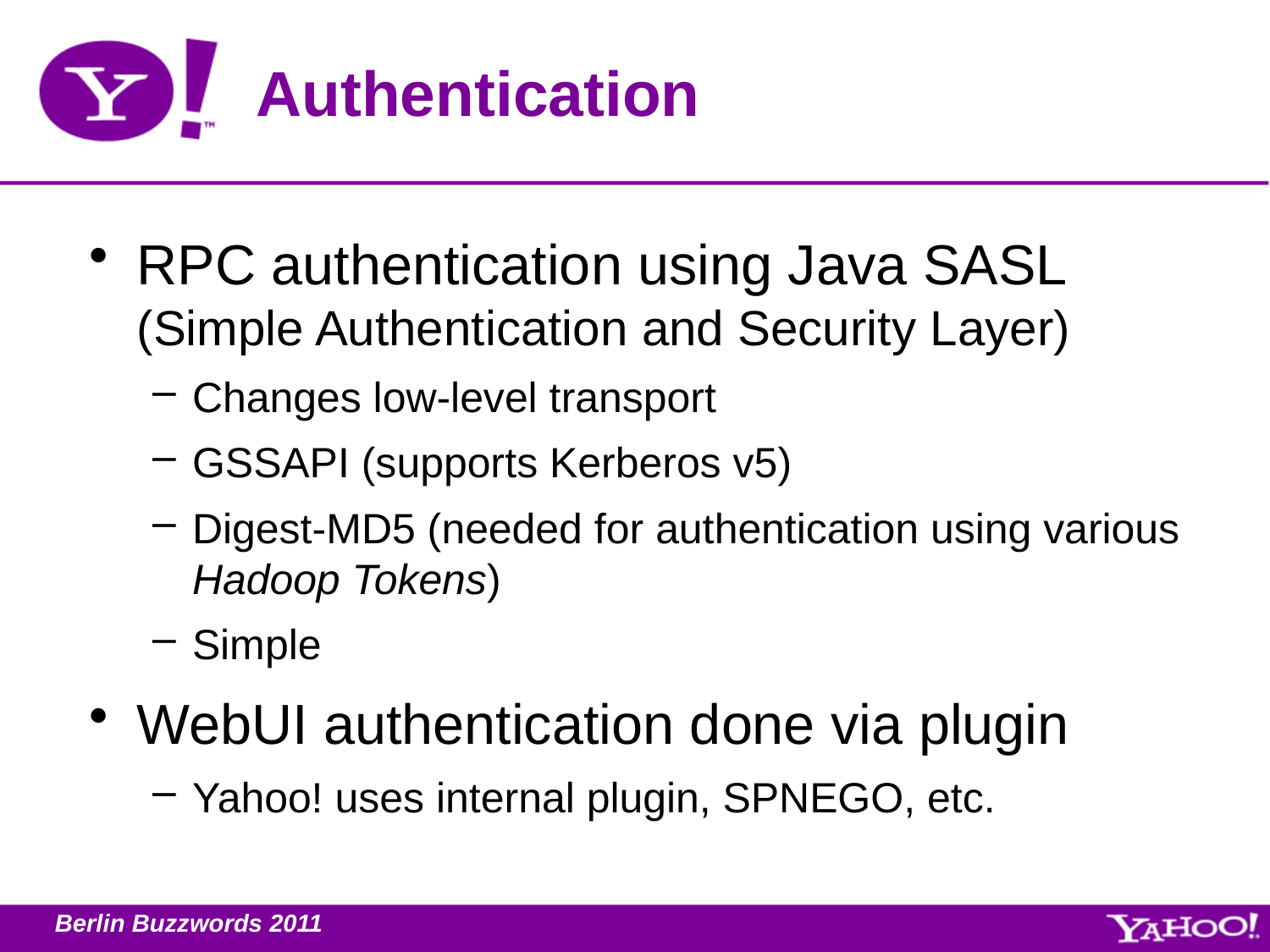

# Authentication
RPC authentication using Java SASL (Simple Authentication and Security Layer)
Changes low-level transport
GSSAPI (supports Kerberos v5)
Digest-MD5 (needed for authentication using various Hadoop Tokens)
Simple
WebUI authentication done via plugin
Yahoo! uses internal plugin, SPNEGO, etc.